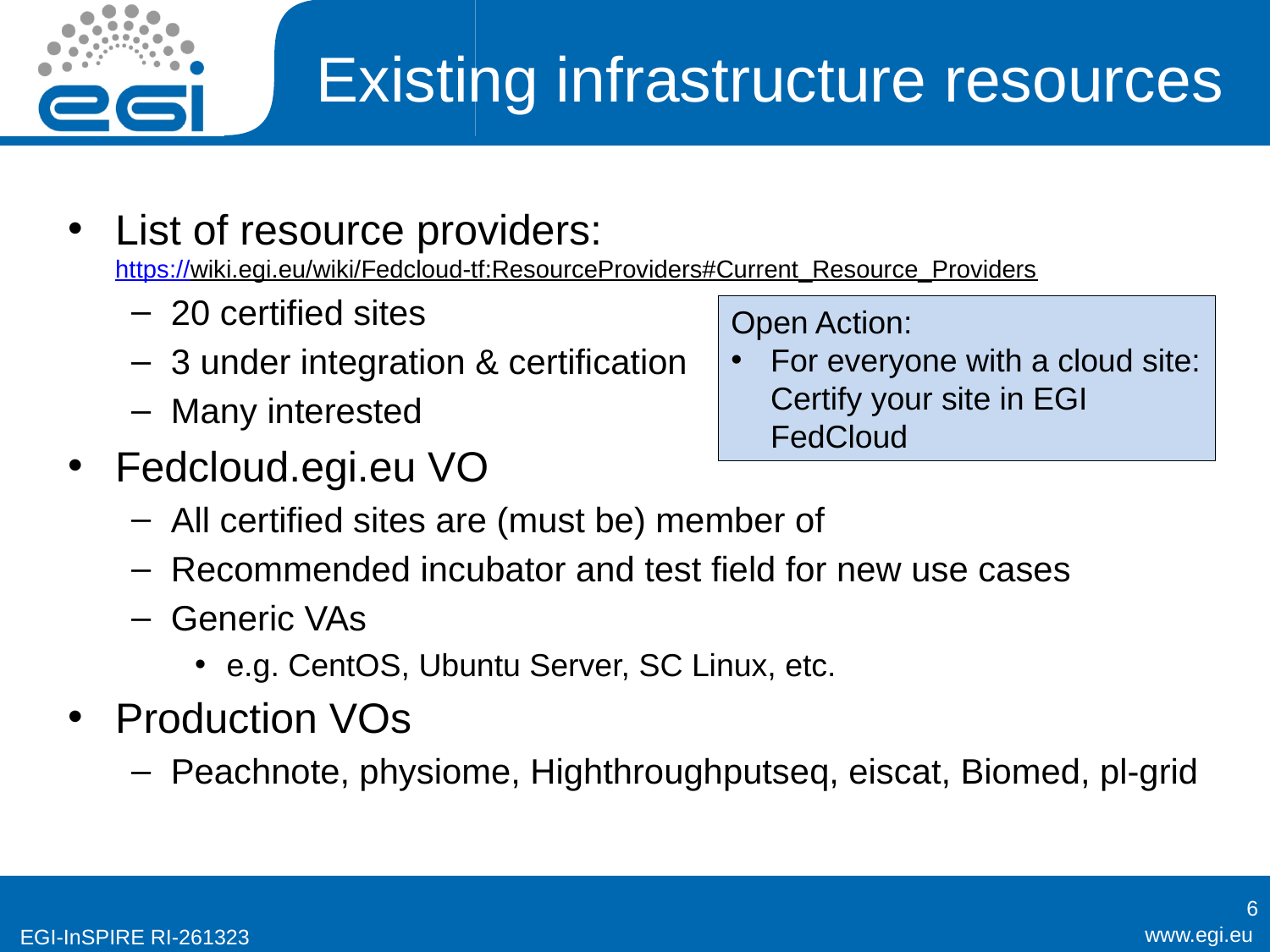

# Existing infrastructure resources
List of resource providers:
https://wiki.egi.eu/wiki/Fedcloud-tf:ResourceProviders#Current_Resource_Providers
20 certified sites
3 under integration & certification
Many interested
Fedcloud.egi.eu VO
All certified sites are (must be) member of
Recommended incubator and test field for new use cases
Generic VAs
e.g. CentOS, Ubuntu Server, SC Linux, etc.
Production VOs
Peachnote, physiome, Highthroughputseq, eiscat, Biomed, pl-grid
Open Action:
For everyone with a cloud site: Certify your site in EGI FedCloud
6